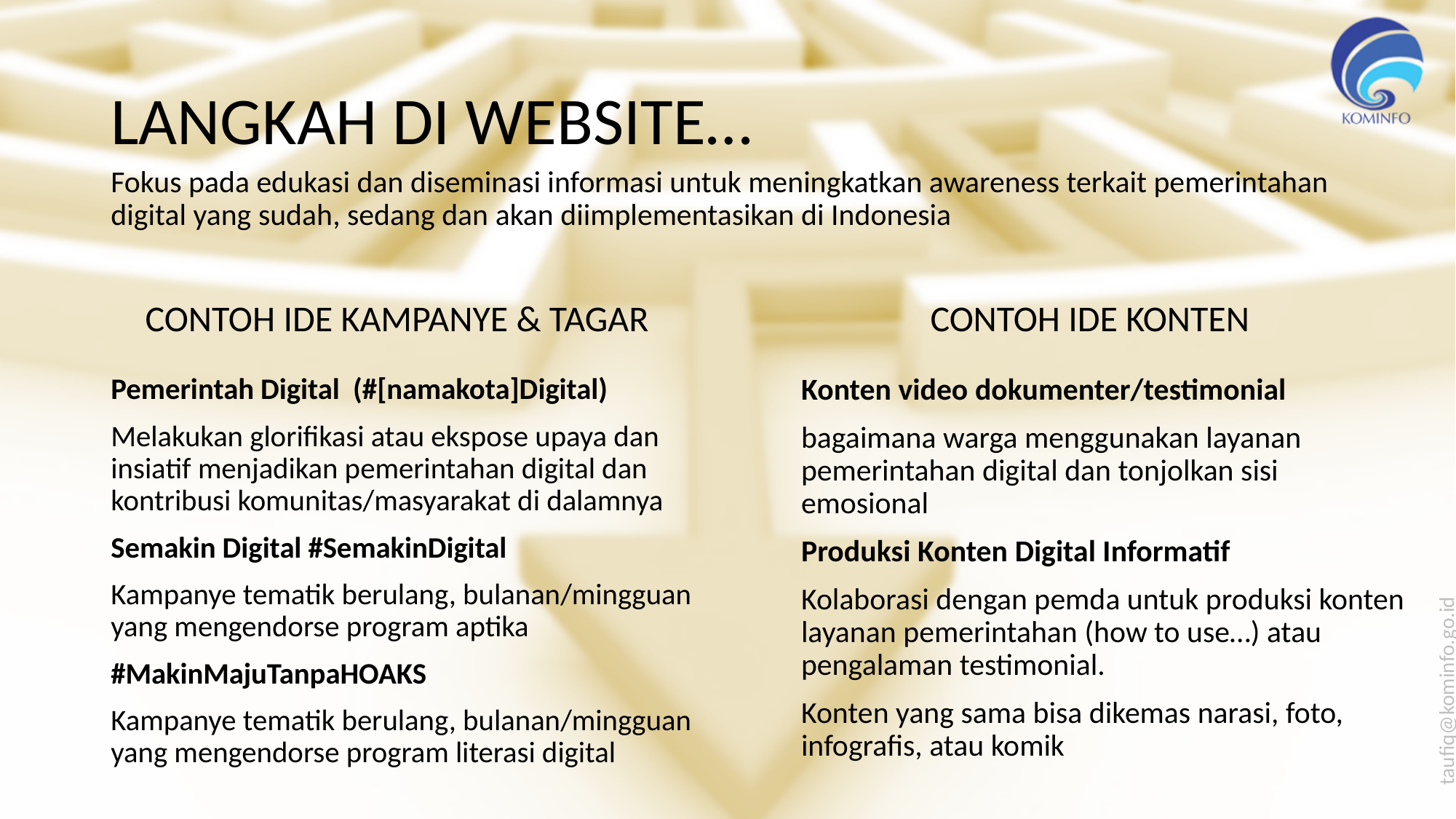

# LANGKAH DI WEBSITE…
Fokus pada edukasi dan diseminasi informasi untuk meningkatkan awareness terkait pemerintahan digital yang sudah, sedang dan akan diimplementasikan di Indonesia
CONTOH IDE KAMPANYE & TAGAR
CONTOH IDE KONTEN
Pemerintah Digital  (#[namakota]Digital)
Melakukan glorifikasi atau ekspose upaya dan insiatif menjadikan pemerintahan digital dan kontribusi komunitas/masyarakat di dalamnya
Semakin Digital #SemakinDigital
Kampanye tematik berulang, bulanan/mingguan yang mengendorse program aptika
#MakinMajuTanpaHOAKS
Kampanye tematik berulang, bulanan/mingguan yang mengendorse program literasi digital

Konten video dokumenter/testimonial
bagaimana warga menggunakan layanan pemerintahan digital dan tonjolkan sisi emosional
Produksi Konten Digital Informatif
Kolaborasi dengan pemda untuk produksi konten layanan pemerintahan (how to use…) atau pengalaman testimonial.
Konten yang sama bisa dikemas narasi, foto, infografis, atau komik